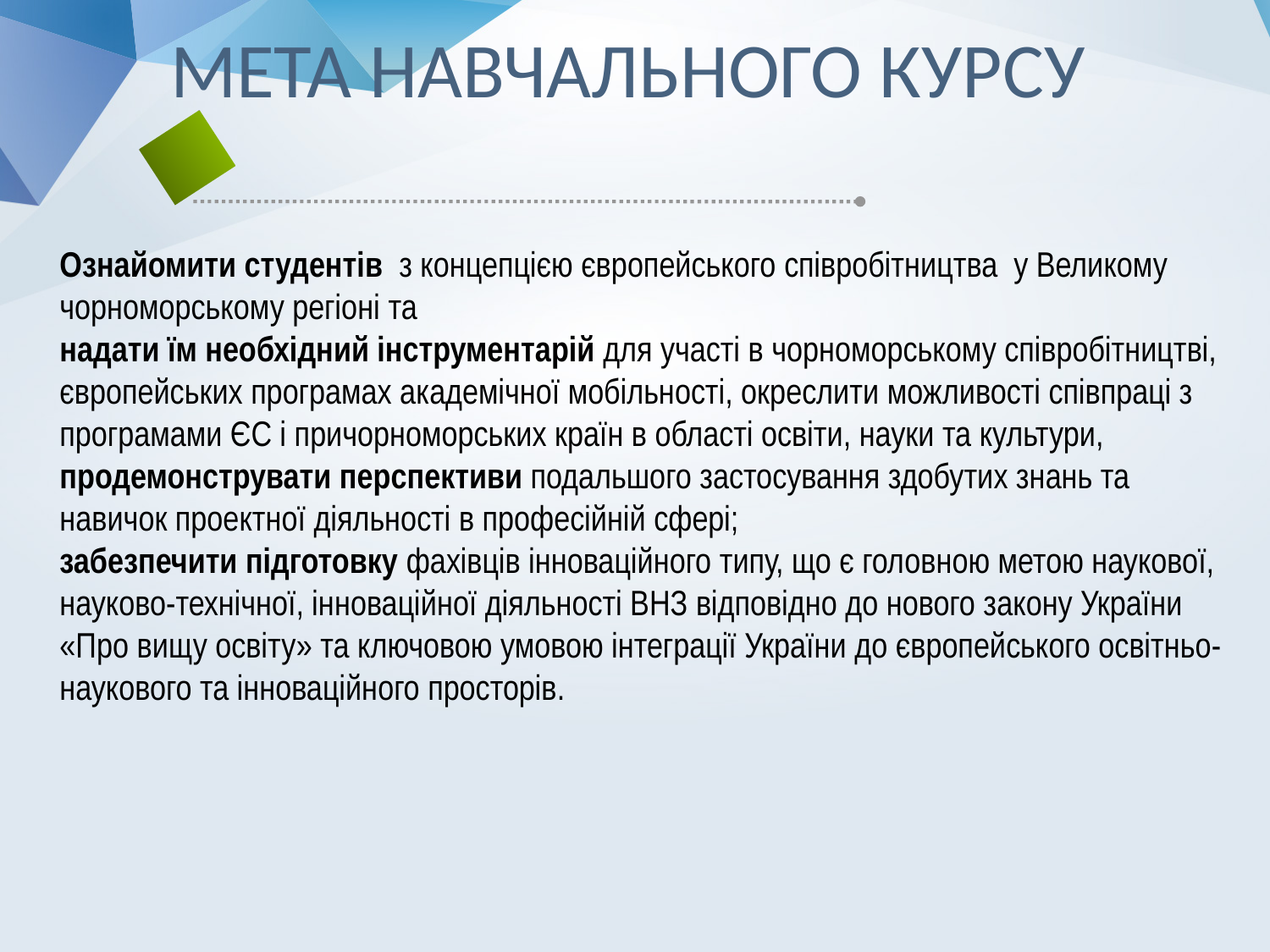

# МЕТА НАВЧАЛЬНОГО КУРСУ

Ознайомити студентів  з концепцією європейського співробітництва  у Великому чорноморському регіоні та
надати їм необхідний інструментарій для участі в чорноморському співробітництві, європейських програмах академічної мобільності, окреслити можливості співпраці з програмами ЄС і причорноморських країн в області освіти, науки та культури, продемонструвати перспективи подальшого застосування здобутих знань та навичок проектної діяльності в професійній сфері;
забезпечити підготовку фахівців інноваційного типу, що є головною метою наукової, науково-технічної, інноваційної діяльності ВНЗ відповідно до нового закону України «Про вищу освіту» та ключовою умовою інтеграції України до європейського освітньо-наукового та інноваційного просторів.